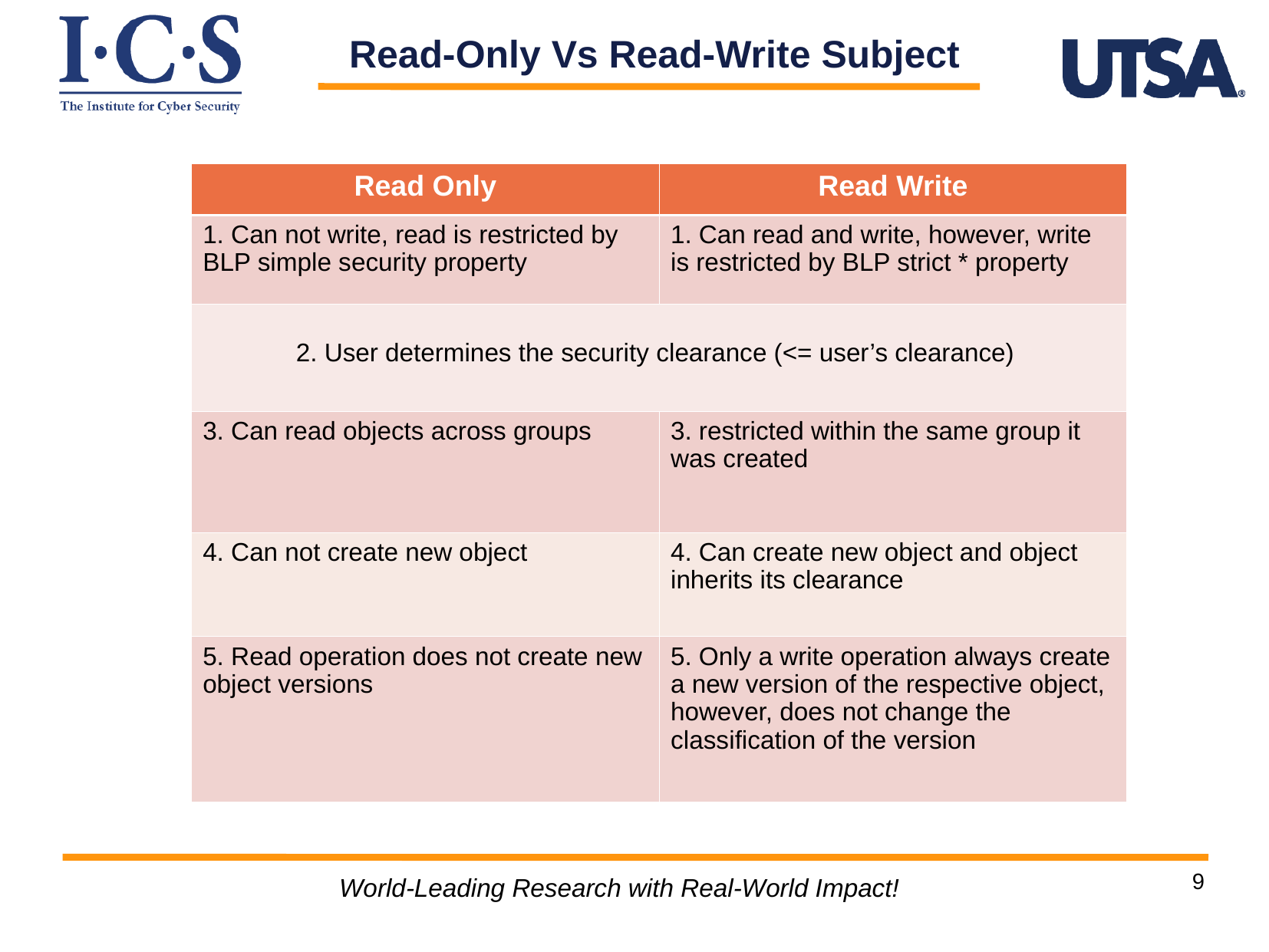

Read-Only Vs Read-Write Subject
| Read Only | Read Write |
| --- | --- |
| 1. Can not write, read is restricted by BLP simple security property | 1. Can read and write, however, write is restricted by BLP strict \* property |
| 2. User determines the security clearance (<= user’s clearance) |  |
| 3. Can read objects across groups | 3. restricted within the same group it was created |
| 4. Can not create new object | 4. Can create new object and object inherits its clearance |
| 5. Read operation does not create new object versions | 5. Only a write operation always create a new version of the respective object, however, does not change the classification of the version |
World-Leading Research with Real-World Impact!
9